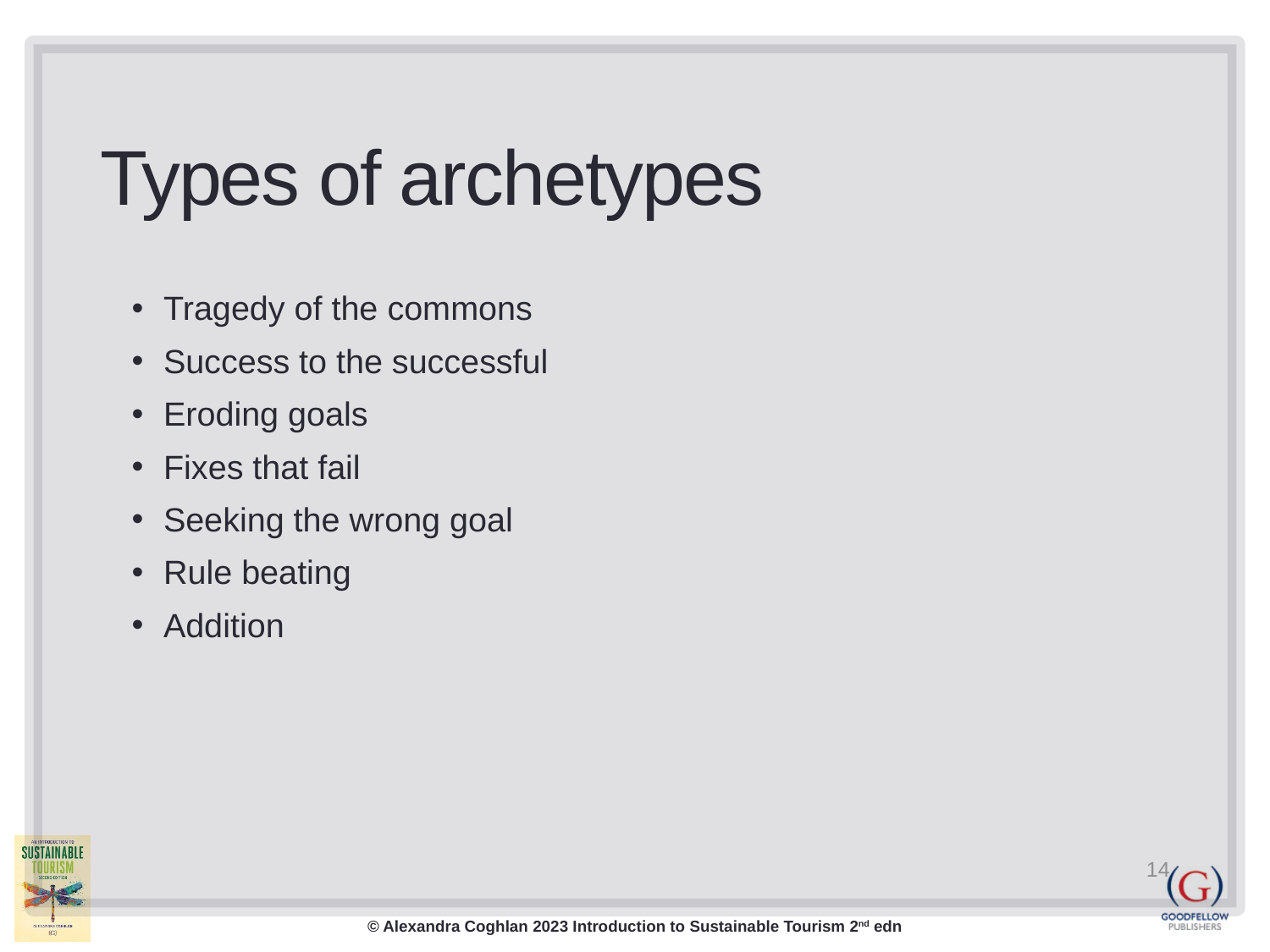

# Types of archetypes
Tragedy of the commons
Success to the successful
Eroding goals
Fixes that fail
Seeking the wrong goal
Rule beating
Addition

14